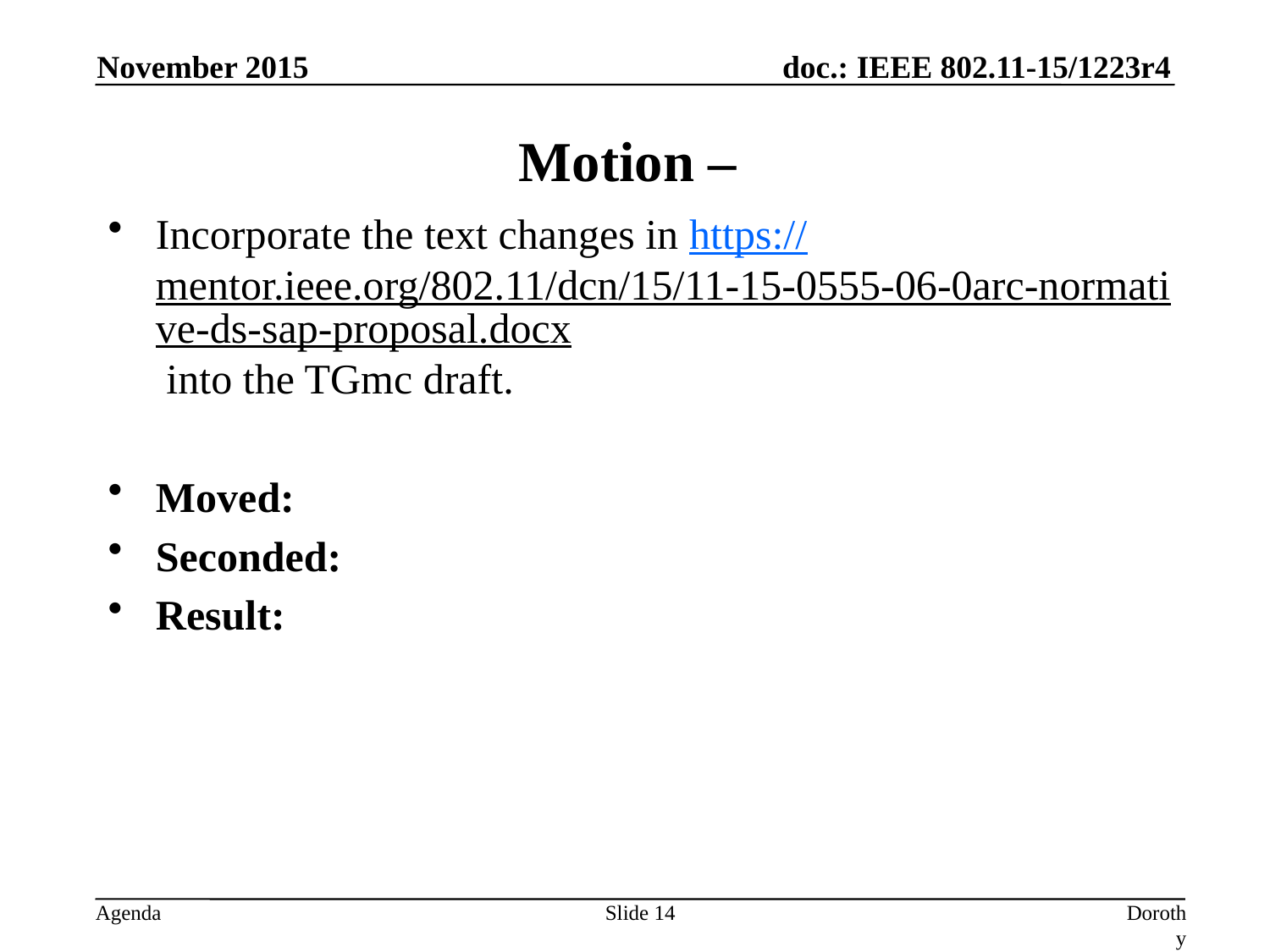

November 2015
# Motion –
Incorporate the text changes in https://mentor.ieee.org/802.11/dcn/15/11-15-0555-06-0arc-normative-ds-sap-proposal.docx into the TGmc draft.

Moved:
Seconded:
Result:
Slide 14
Dorothy Stanley, HPE-Aruba